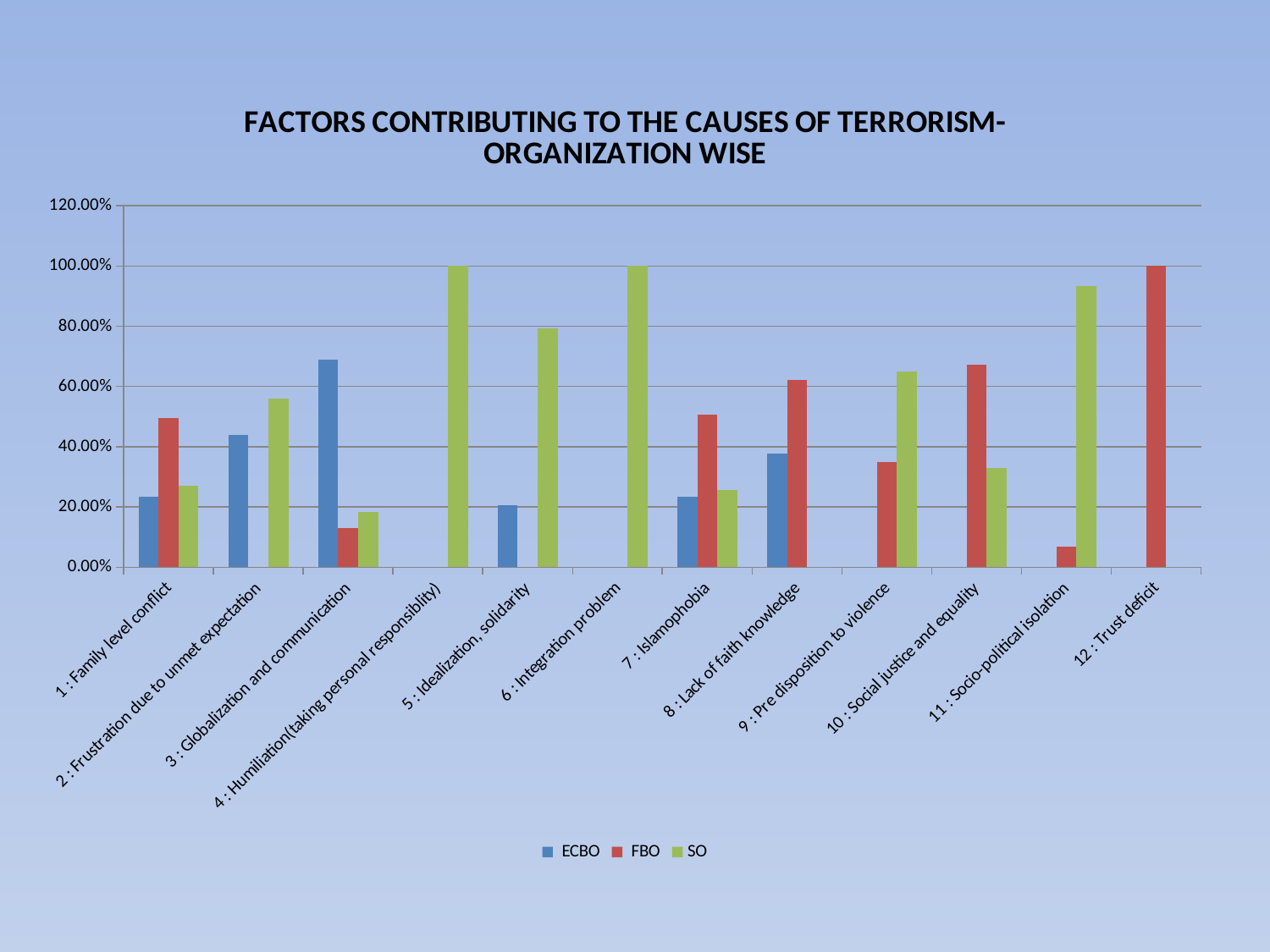

### Chart: FACTORS CONTRIBUTING TO THE CAUSES OF TERRORISM-ORGANIZATION WISE

| Category |  ECBO |  FBO | SO |
|---|---|---|---|
| 1 : Family level conflict | 0.2338 | 0.4962000000000003 | 0.27 |
| 2 : Frustration due to unmet expectation | 0.4405000000000003 | 0.0 | 0.5595 |
| 3 : Globalization and communication | 0.6888000000000013 | 0.1292 | 0.18200000000000024 |
| 4 : Humiliation(taking personal responsiblity) | 0.0 | 0.0 | 1.0 |
| 5 : Idealization, solidarity | 0.2073 | 0.0 | 0.7927000000000006 |
| 6 : Integration problem | 0.0 | 0.0 | 1.0 |
| 7 : Islamophobia | 0.2346 | 0.5077 | 0.2577 |
| 8 : Lack of faith knowledge | 0.3775000000000005 | 0.6225 | 0.0 |
| 9 : Pre disposition to violence | 0.0 | 0.3491000000000004 | 0.6509000000000013 |
| 10 : Social justice and equality | 0.0 | 0.6712000000000011 | 0.32880000000000087 |
| 11 : Socio-political isolation | 0.0 | 0.06730000000000008 | 0.9327000000000006 |
| 12 : Trust deficit | 0.0 | 1.0 | 0.0 |